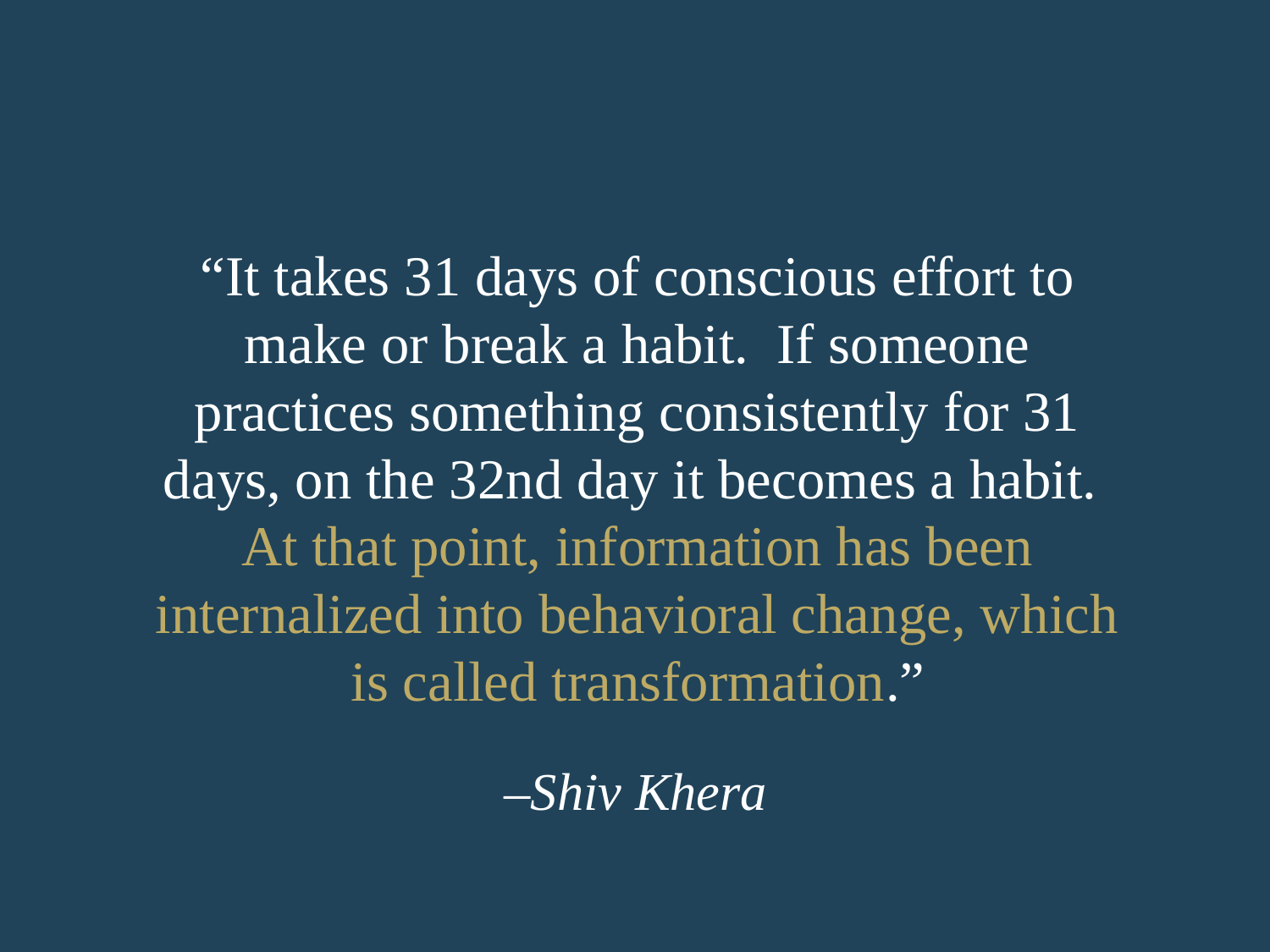

“It takes 31 days of conscious effort to make or break a habit.  If someone practices something consistently for 31 days, on the 32nd day it becomes a habit.  At that point, information has been internalized into behavioral change, which is called transformation.”

–Shiv Khera